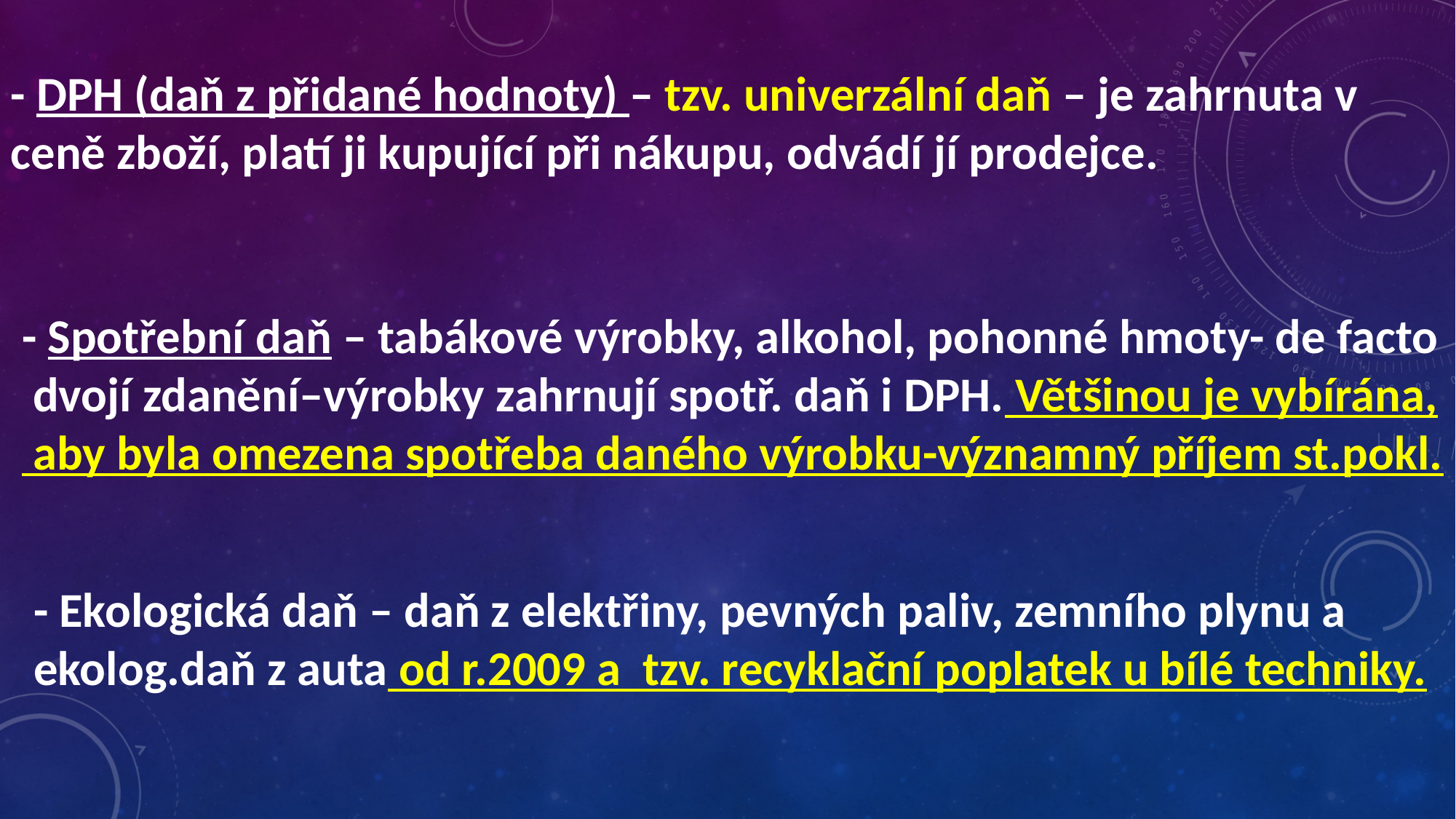

- DPH (daň z přidané hodnoty) – tzv. univerzální daň – je zahrnuta v ceně zboží, platí ji kupující při nákupu, odvádí jí prodejce.
- Spotřební daň – tabákové výrobky, alkohol, pohonné hmoty- de facto
 dvojí zdanění–výrobky zahrnují spotř. daň i DPH. Většinou je vybírána,  aby byla omezena spotřeba daného výrobku-významný příjem st.pokl.
- Ekologická daň – daň z elektřiny, pevných paliv, zemního plynu a
ekolog.daň z auta od r.2009 a  tzv. recyklační poplatek u bílé techniky.